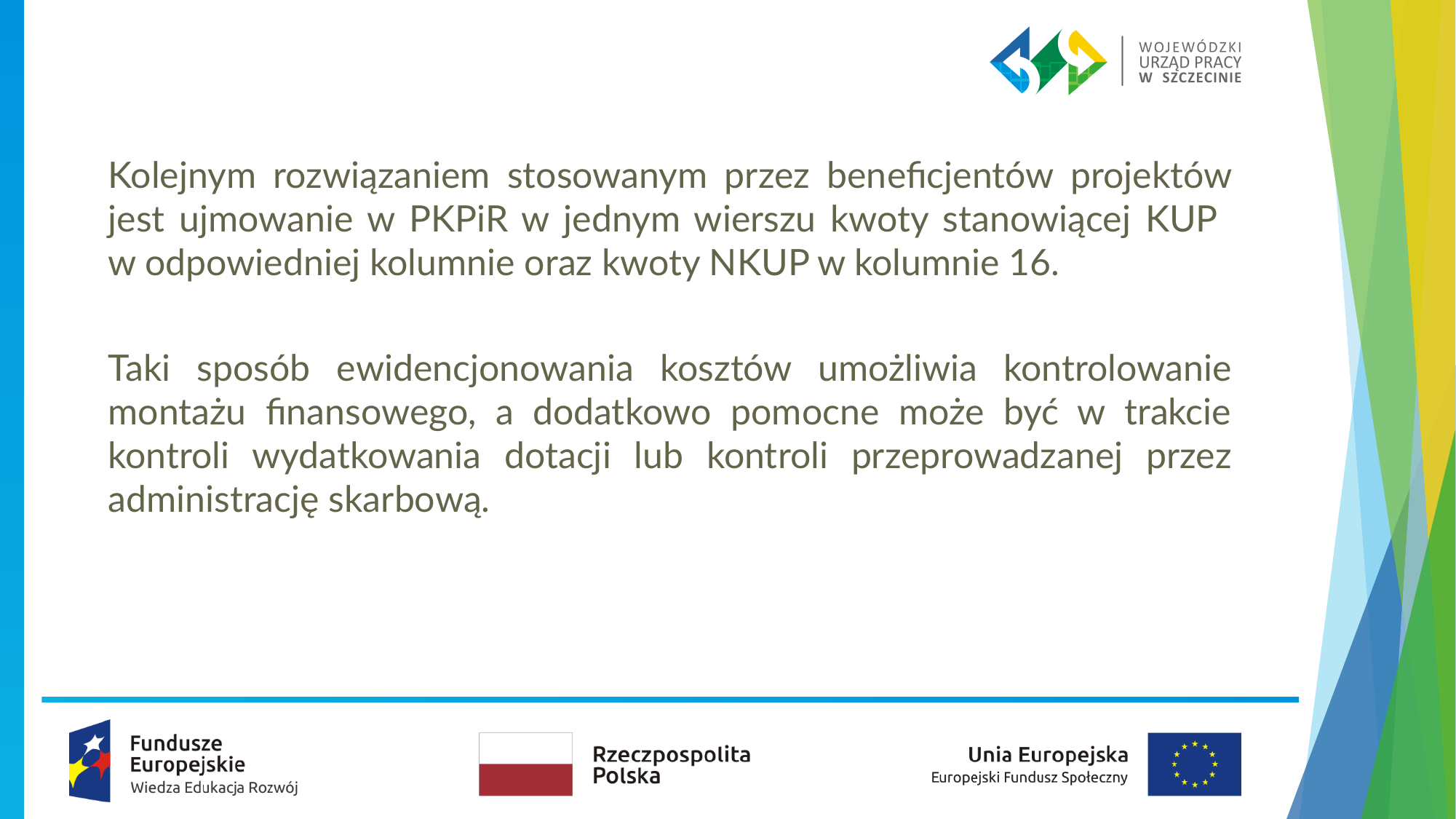

Kolejnym rozwiązaniem stosowanym przez beneficjentów projektów jest ujmowanie w PKPiR w jednym wierszu kwoty stanowiącej KUP
w odpowiedniej kolumnie oraz kwoty NKUP w kolumnie 16.

Taki sposób ewidencjonowania kosztów umożliwia kontrolowanie montażu finansowego, a dodatkowo pomocne może być w trakcie kontroli wydatkowania dotacji lub kontroli przeprowadzanej przez administrację skarbową.